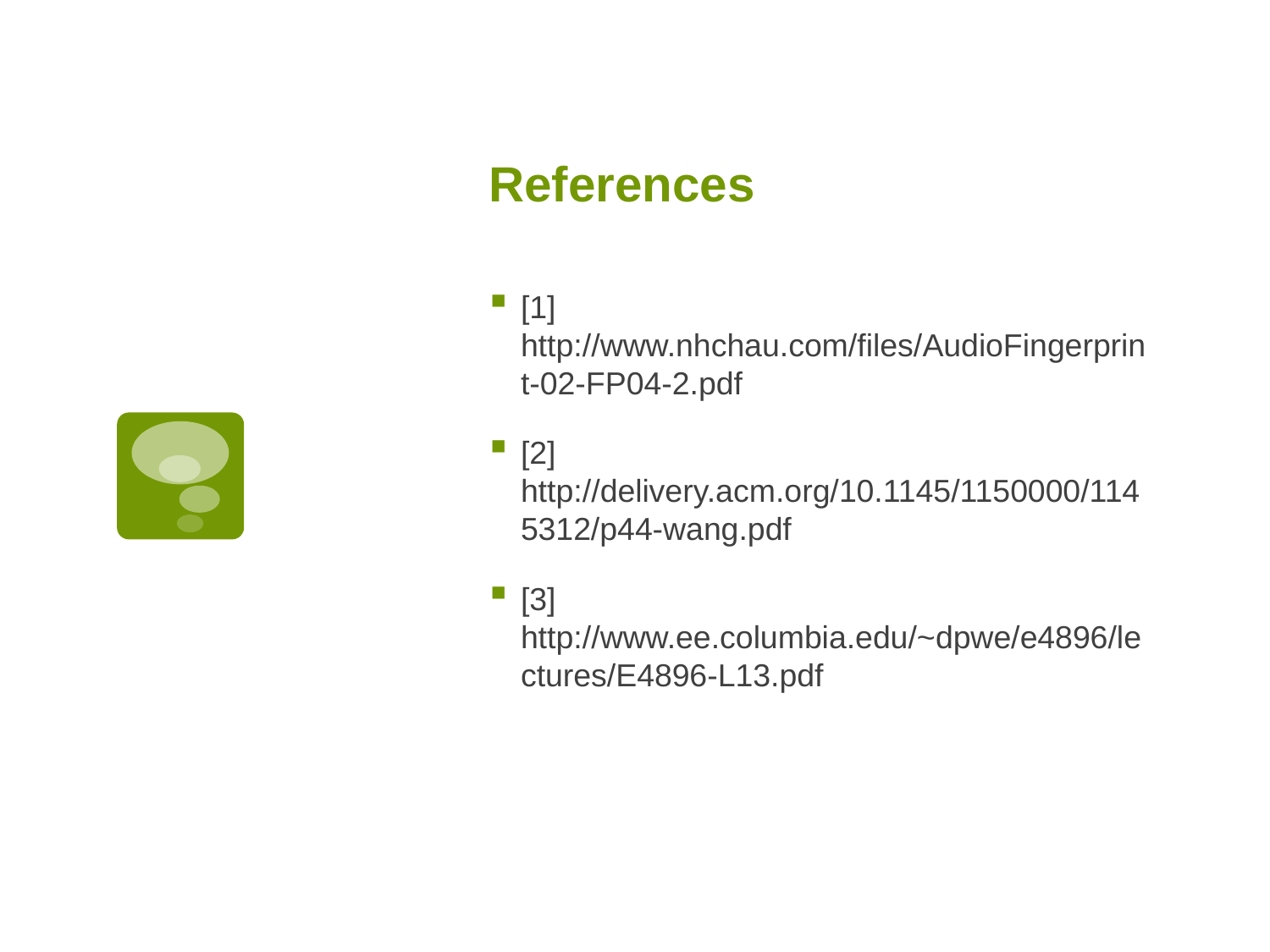

# References
[1] http://www.nhchau.com/files/AudioFingerprint-02-FP04-2.pdf
[2] http://delivery.acm.org/10.1145/1150000/1145312/p44-wang.pdf
[3] http://www.ee.columbia.edu/~dpwe/e4896/lectures/E4896-L13.pdf